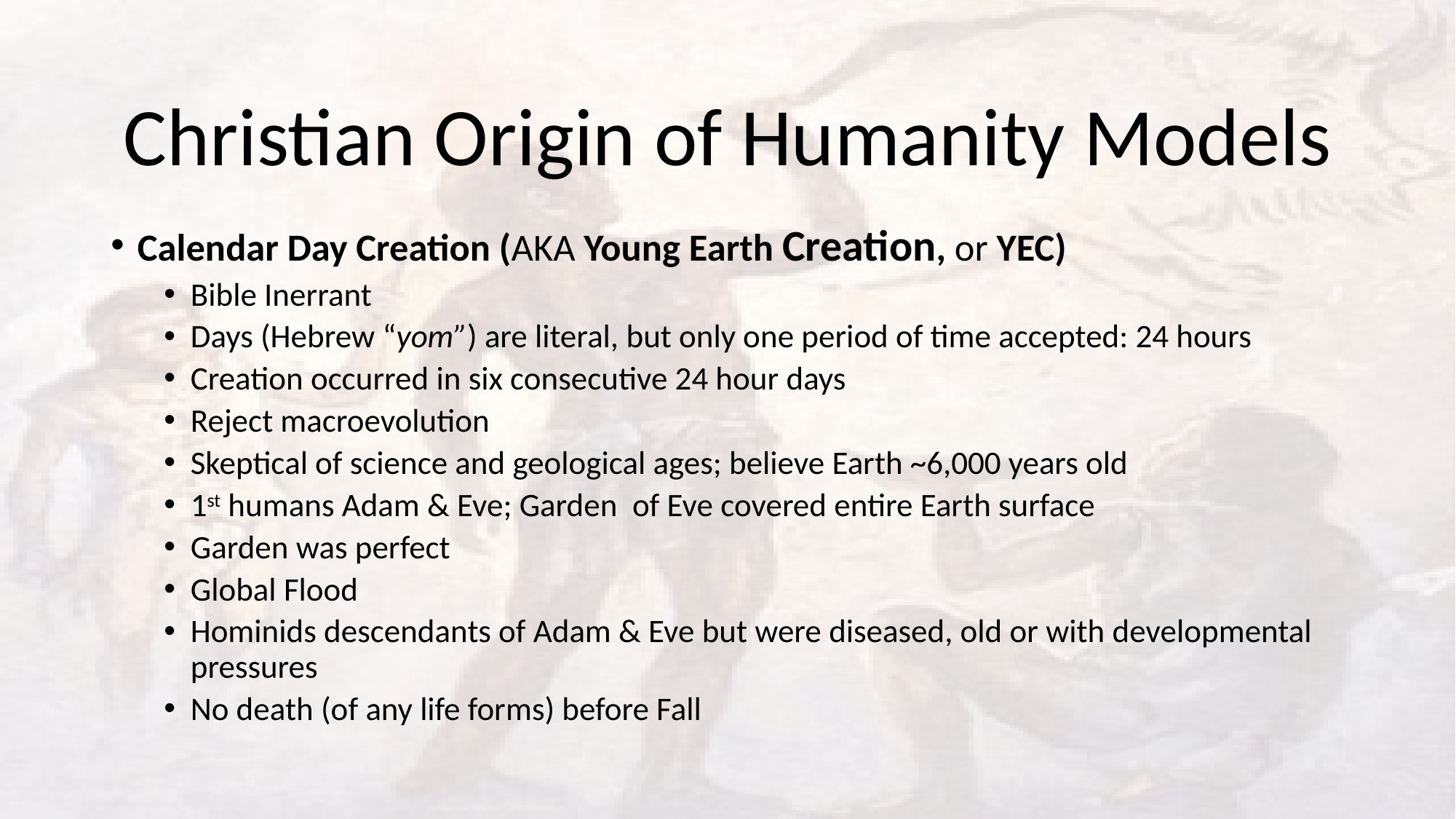

# Christian Origin of Humanity Models
Calendar Day Creation (AKA Young Earth Creation, or YEC)
Bible Inerrant
Days (Hebrew “yom”) are literal, but only one period of time accepted: 24 hours
Creation occurred in six consecutive 24 hour days
Reject macroevolution
Skeptical of science and geological ages; believe Earth ~6,000 years old
1st humans Adam & Eve; Garden  of Eve covered entire Earth surface
Garden was perfect
Global Flood
Hominids descendants of Adam & Eve but were diseased, old or with developmental pressures
No death (of any life forms) before Fall